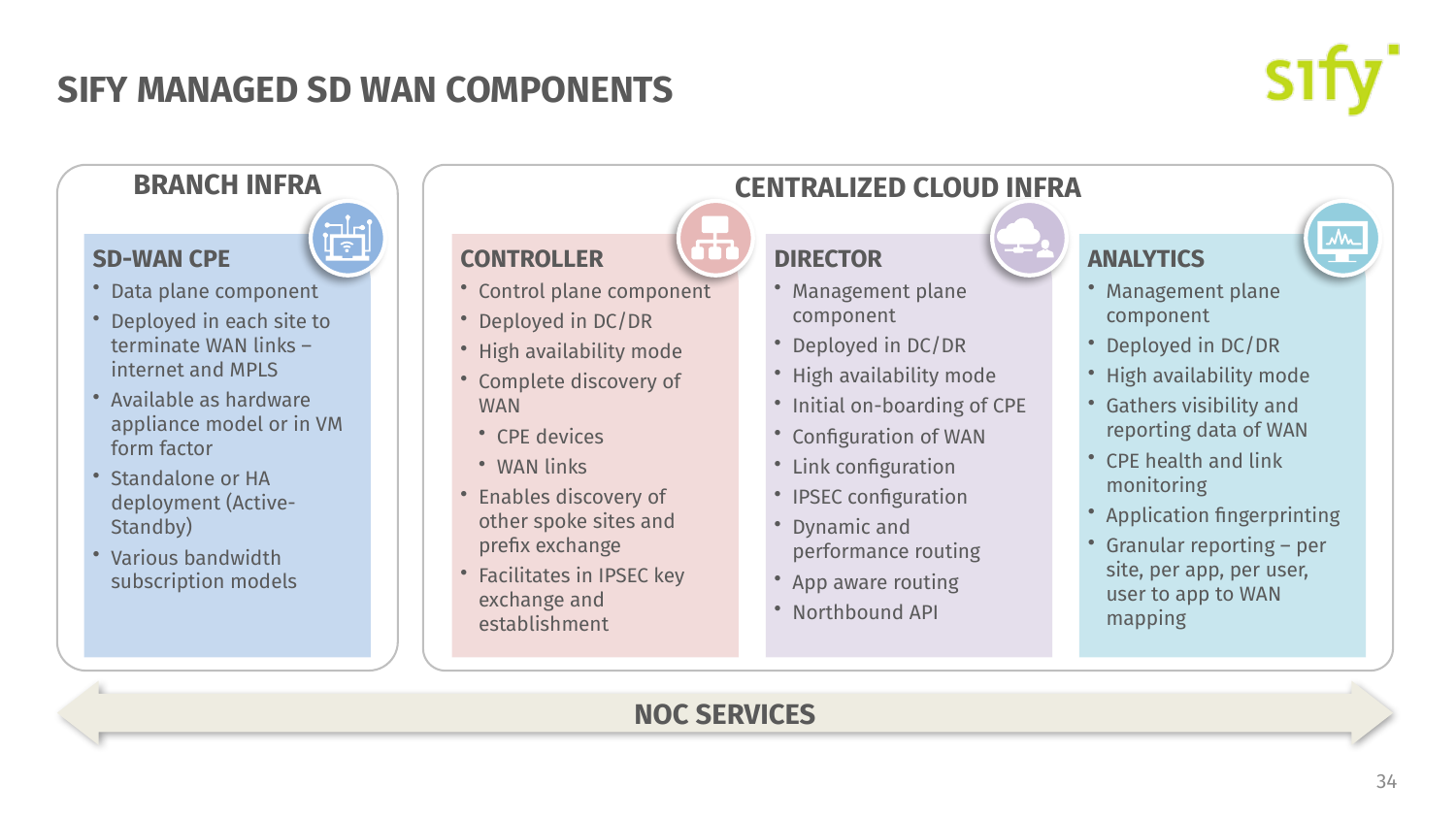

# Sify Managed SD WAN Components
BRANCH INFRA

CENTRALIZED CLOUD INFRA

SD-WAN CPE
Data plane component
Deployed in each site to terminate WAN links – internet and MPLS
Available as hardware appliance model or in VM form factor
Standalone or HA deployment (Active-Standby)
Various bandwidth subscription models
CONTROLLER
Control plane component
Deployed in DC/DR
High availability mode
Complete discovery of WAN
CPE devices
WAN links
Enables discovery of other spoke sites and prefix exchange
Facilitates in IPSEC key exchange and establishment
DIRECTOR
Management plane component
Deployed in DC/DR
High availability mode
Initial on-boarding of CPE
Configuration of WAN
Link configuration
IPSEC configuration
Dynamic and performance routing
App aware routing
Northbound API
ANALYTICS
Management plane component
Deployed in DC/DR
High availability mode
Gathers visibility and reporting data of WAN
CPE health and link monitoring
Application fingerprinting
Granular reporting – per site, per app, per user, user to app to WAN mapping
NOC SERVICES
34